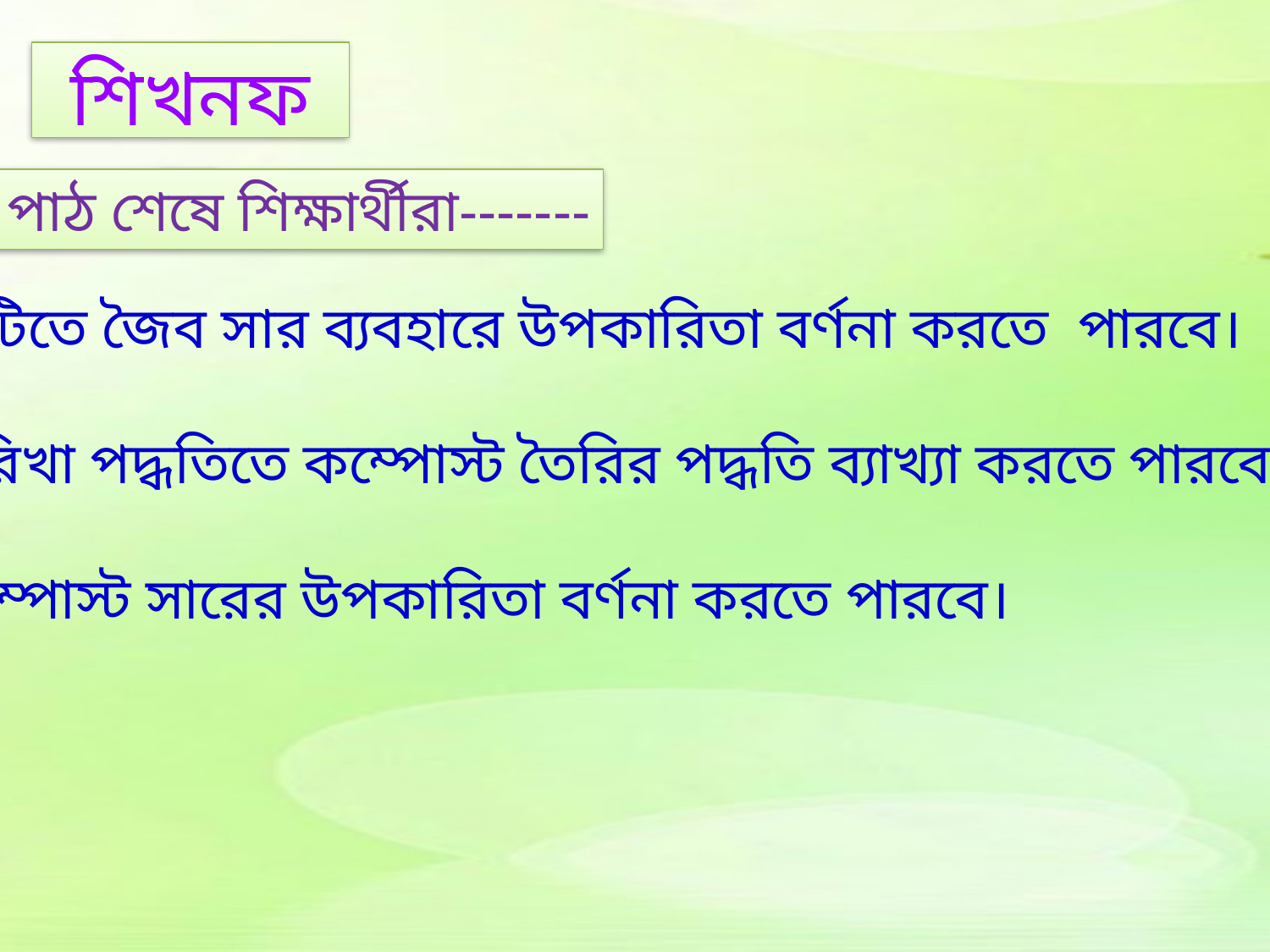

শিখনফল
এ পাঠ শেষে শিক্ষার্থীরা-------
১) মাটিতে জৈব সার ব্যবহারে উপকারিতা বর্ণনা করতে  পারবে।

 পরিখা পদ্ধতিতে কম্পোস্ট তৈরির পদ্ধতি ব্যাখ্যা করতে পারবে।

৩) কম্পোস্ট সারের উপকারিতা বর্ণনা করতে পারবে।